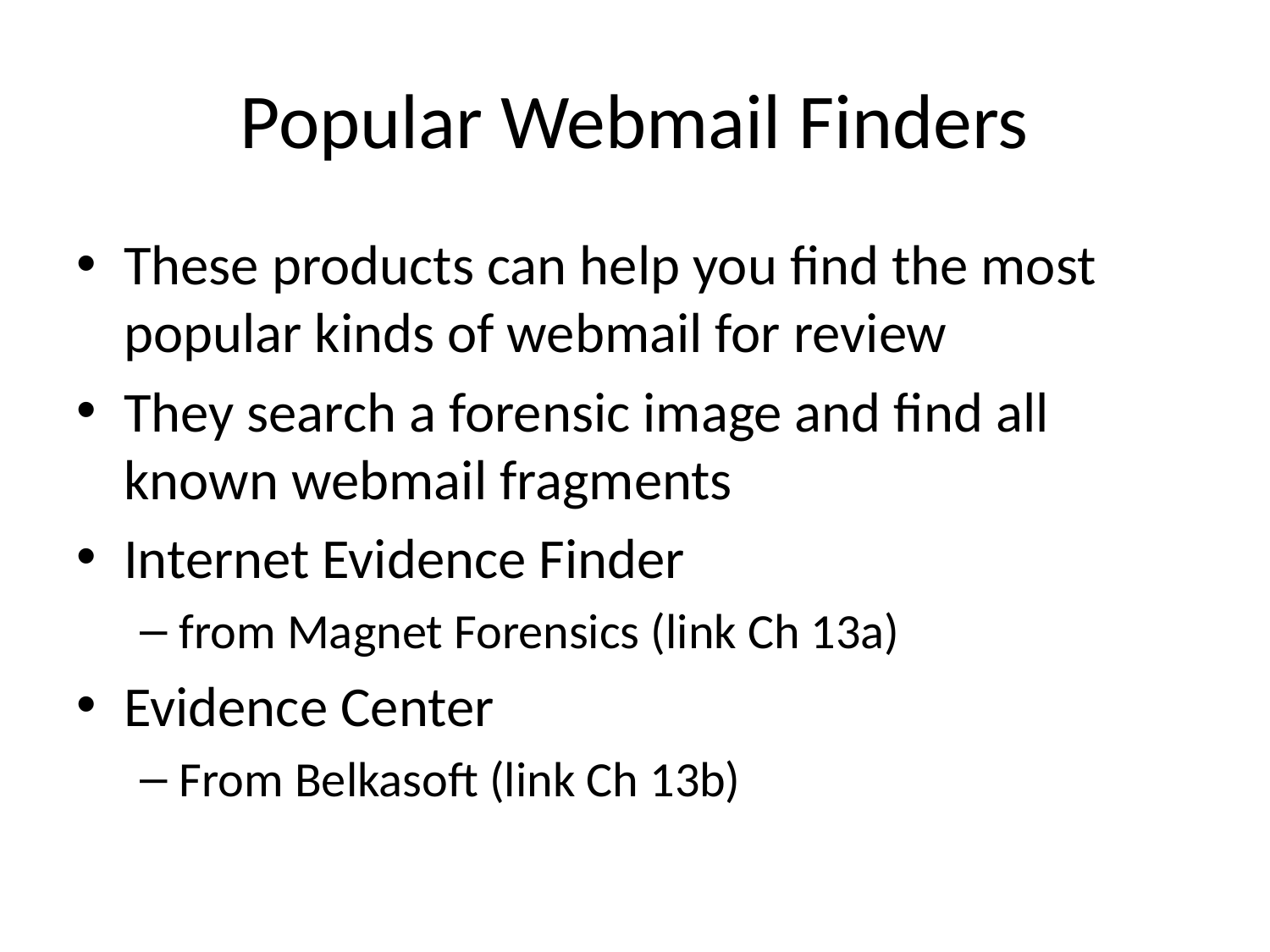

# Popular Webmail Finders
These products can help you find the most popular kinds of webmail for review
They search a forensic image and find all known webmail fragments
Internet Evidence Finder
from Magnet Forensics (link Ch 13a)
Evidence Center
From Belkasoft (link Ch 13b)